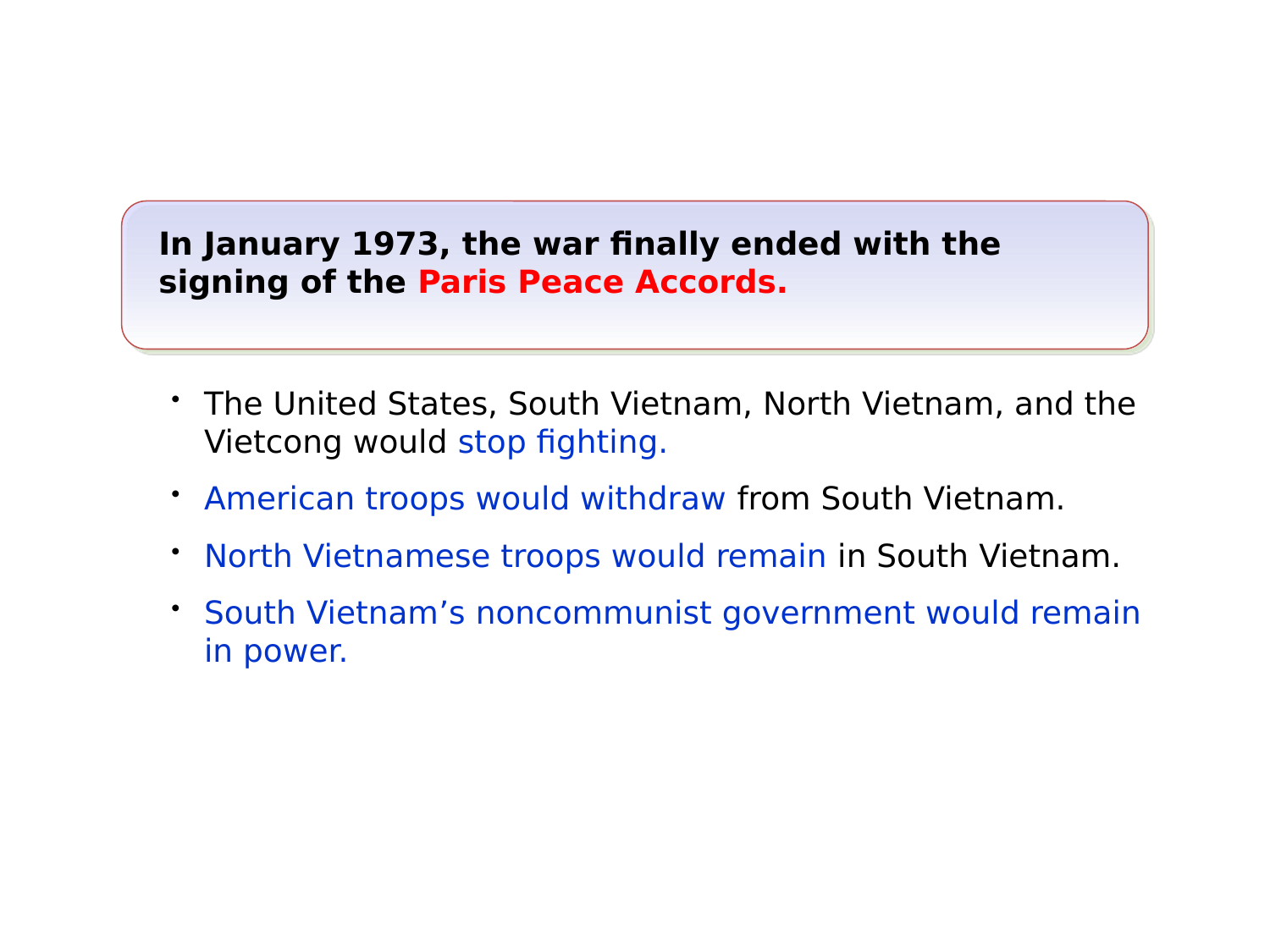

In January 1973, the war finally ended with the signing of the Paris Peace Accords.
The United States, South Vietnam, North Vietnam, and the Vietcong would stop fighting.
American troops would withdraw from South Vietnam.
North Vietnamese troops would remain in South Vietnam.
South Vietnam’s noncommunist government would remain in power.